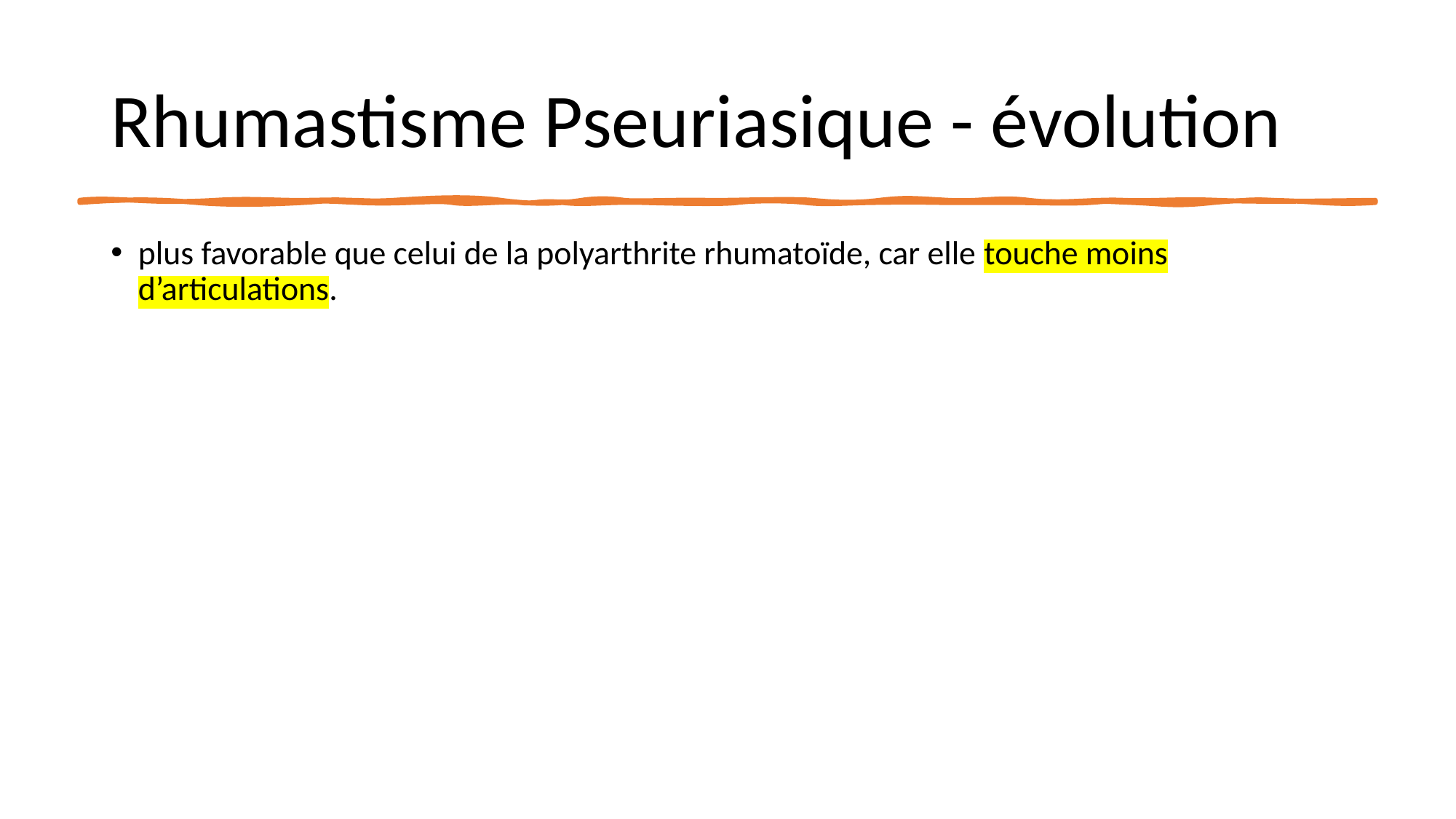

# Rhumastisme Pseuriasique - évolution

plus favorable que celui de la polyarthrite rhumatoïde, car elle touche moins d’articulations.